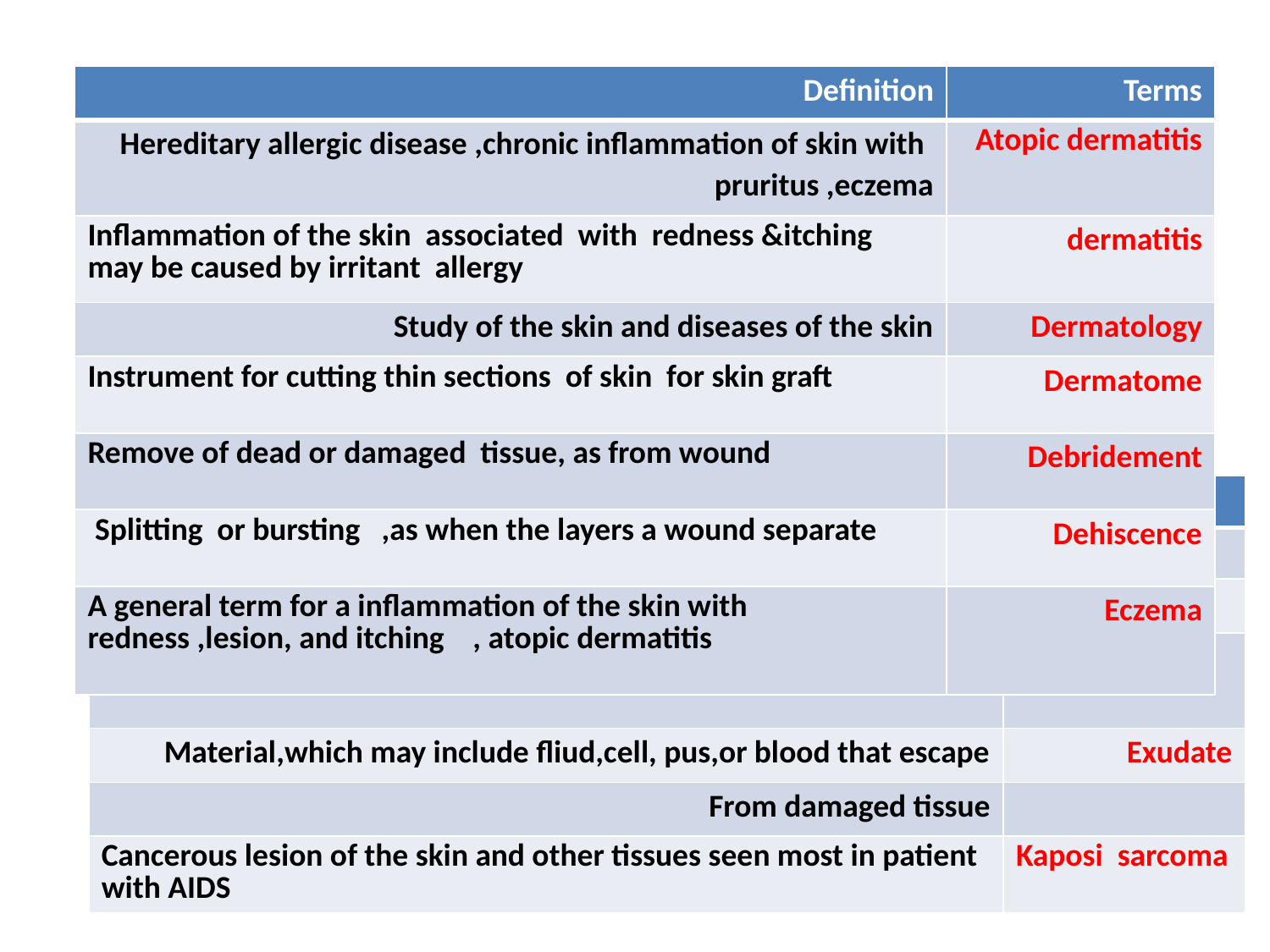

| Definition | Terms |
| --- | --- |
| Hereditary allergic disease ,chronic inflammation of skin with pruritus ,eczema | Atopic dermatitis |
| Inflammation of the skin associated with redness &itching may be caused by irritant allergy | dermatitis |
| Study of the skin and diseases of the skin | Dermatology |
| Instrument for cutting thin sections of skin for skin graft | Dermatome |
| Remove of dead or damaged tissue, as from wound | Debridement |
| Splitting or bursting ,as when the layers a wound separate | Dehiscence |
| A general term for a inflammation of the skin with redness ,lesion, and itching , atopic dermatitis | Eczema |
|  |  |
| --- | --- |
|  |  |
| Removal of scab tissue (eschar) resulting from burn or other skin | Escharotomy |
| Injuries |  |
| Material,which may include fliud,cell, pus,or blood that escape | Exudate |
| From damaged tissue |  |
| Cancerous lesion of the skin and other tissues seen most in patient with AIDS | Kaposi sarcoma |